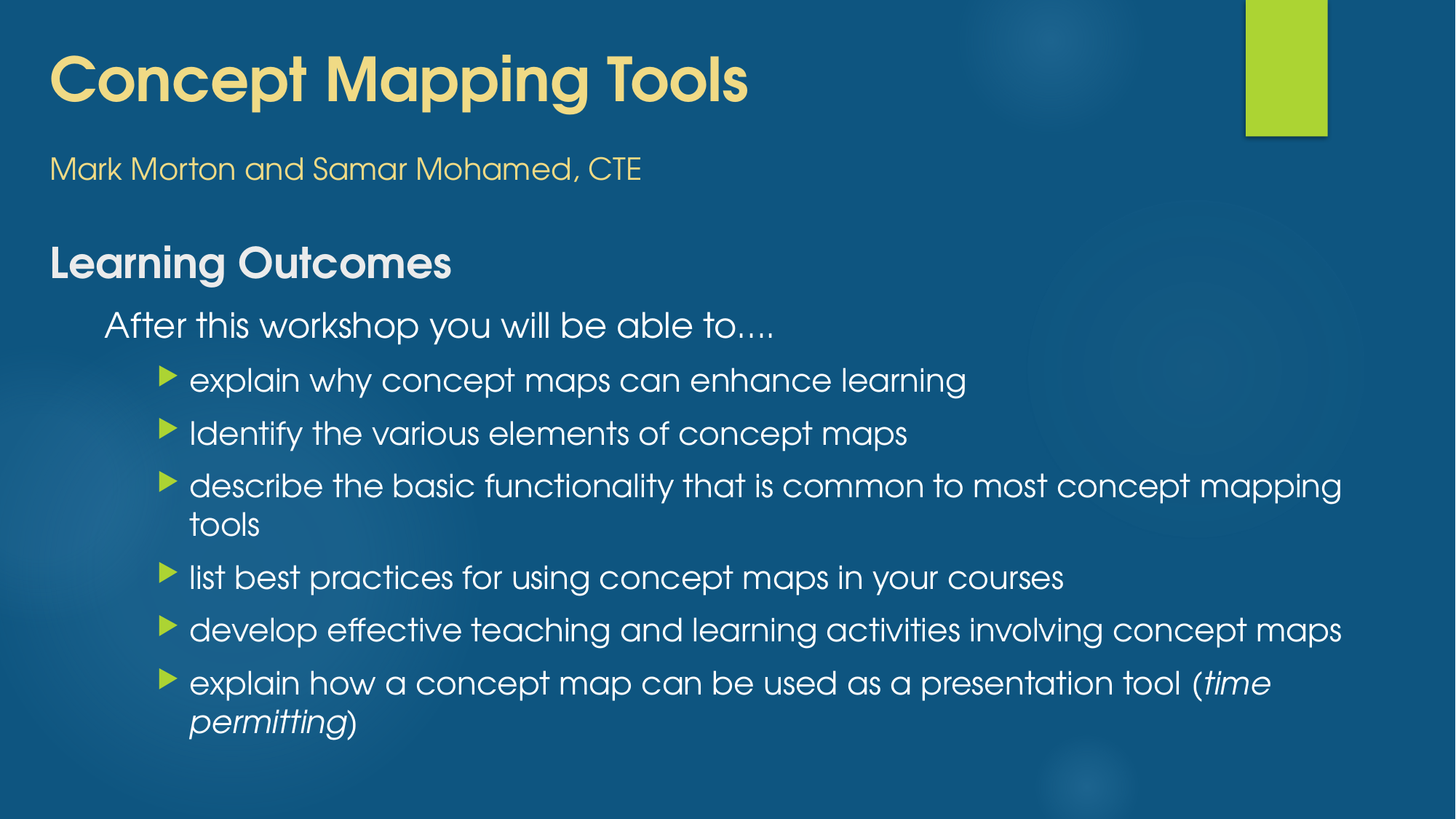

Concept Mapping Tools
Mark Morton and Samar Mohamed, CTE
# Learning Outcomes
After this workshop you will be able to….
explain why concept maps can enhance learning
Identify the various elements of concept maps
describe the basic functionality that is common to most concept mapping tools
list best practices for using concept maps in your courses
develop effective teaching and learning activities involving concept maps
explain how a concept map can be used as a presentation tool (time permitting)